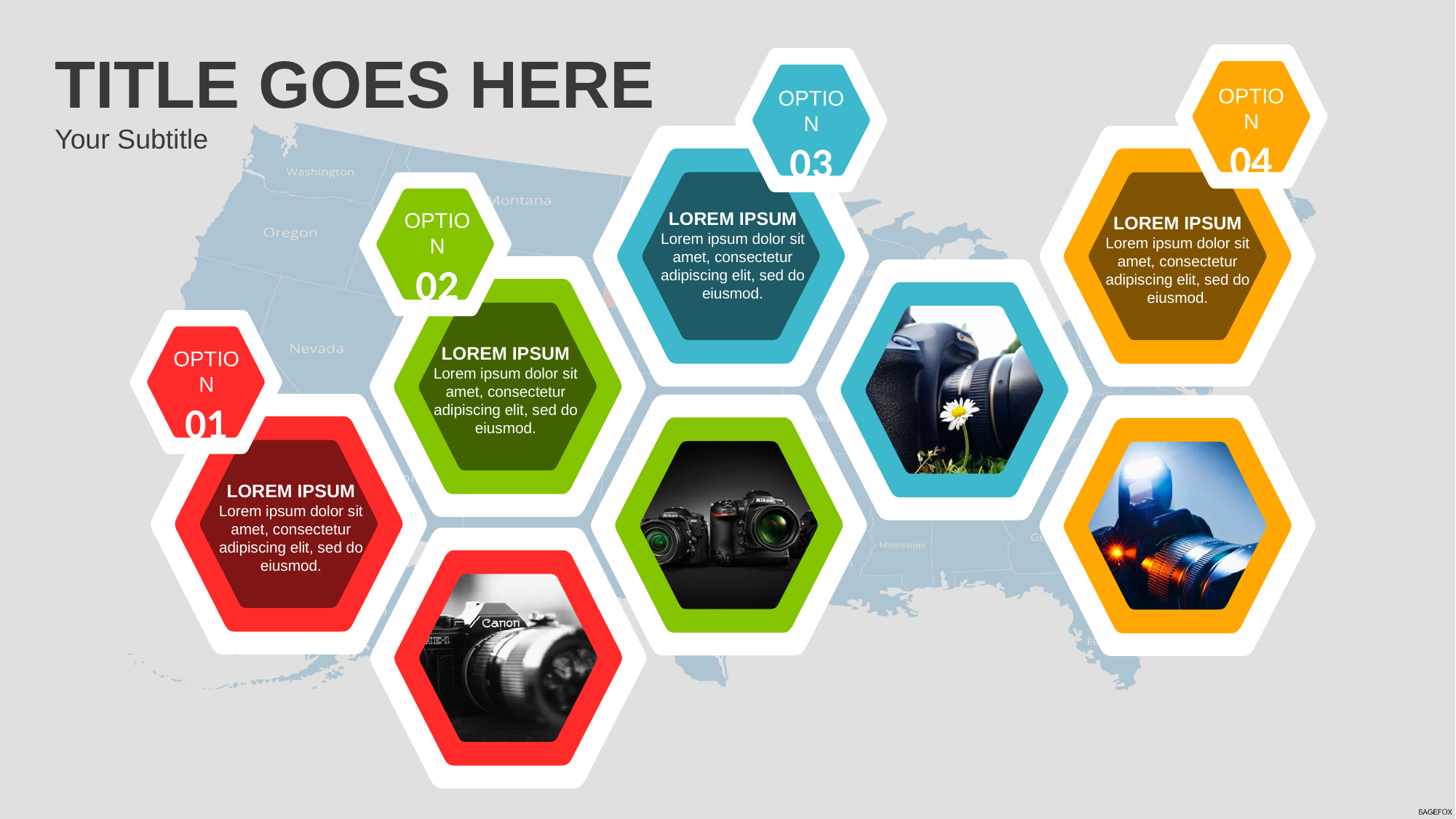

TITLE GOES HERE
Your Subtitle

OPTION
04
OPTION
03

OPTION
02
LOREM IPSUM
Lorem ipsum dolor sit amet, consectetur adipiscing elit, sed do eiusmod.
LOREM IPSUM
Lorem ipsum dolor sit amet, consectetur adipiscing elit, sed do eiusmod.

LOREM IPSUM
Lorem ipsum dolor sit amet, consectetur adipiscing elit, sed do eiusmod.
OPTION
01

LOREM IPSUM
Lorem ipsum dolor sit amet, consectetur adipiscing elit, sed do eiusmod.